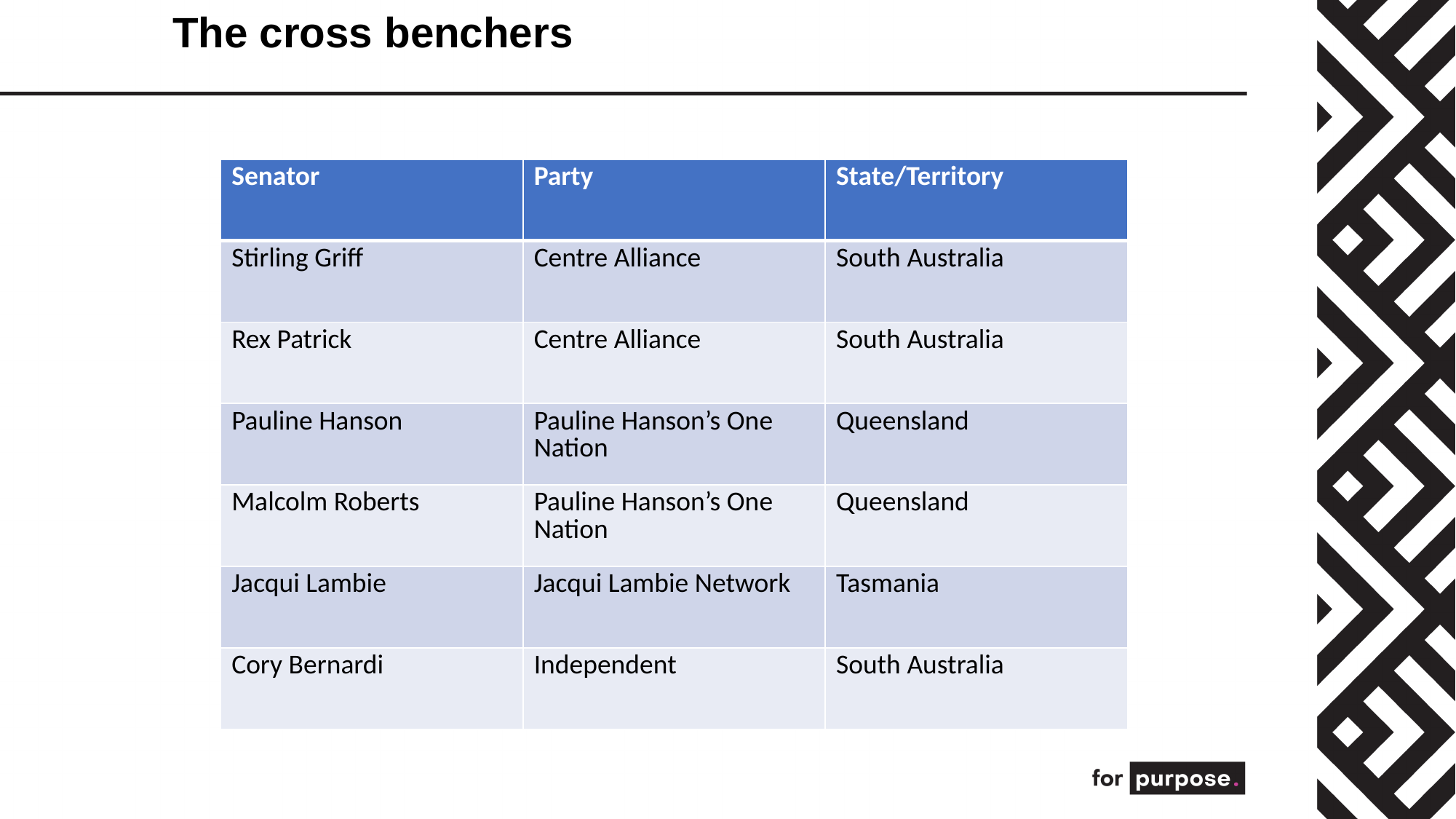

The cross benchers
| Senator | Party | State/Territory |
| --- | --- | --- |
| Stirling Griff | Centre Alliance | South Australia |
| Rex Patrick | Centre Alliance | South Australia |
| Pauline Hanson | Pauline Hanson’s One Nation | Queensland |
| Malcolm Roberts | Pauline Hanson’s One Nation | Queensland |
| Jacqui Lambie | Jacqui Lambie Network | Tasmania |
| Cory Bernardi | Independent | South Australia |